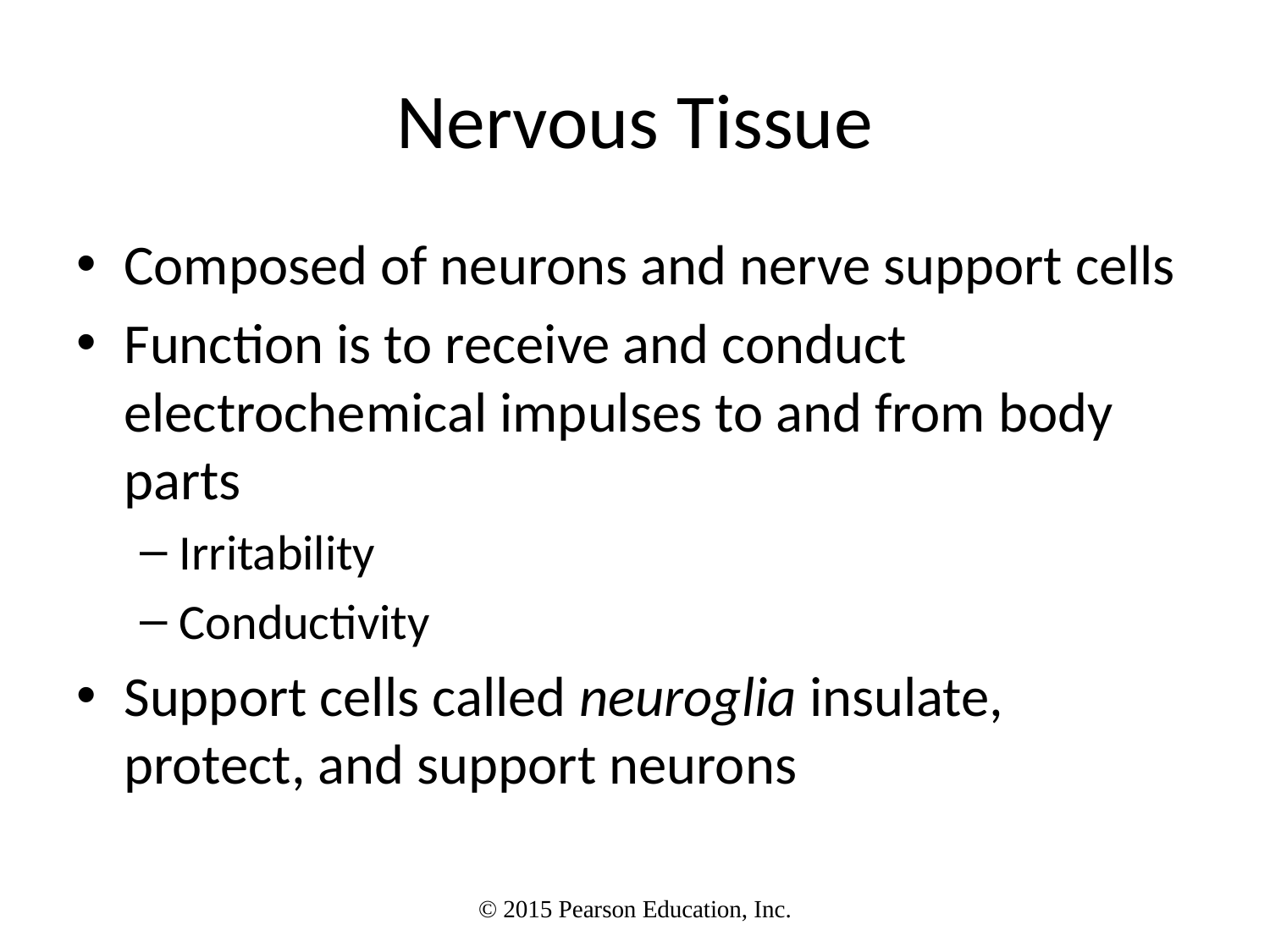

# Nervous Tissue
Composed of neurons and nerve support cells
Function is to receive and conduct electrochemical impulses to and from body parts
Irritability
Conductivity
Support cells called neuroglia insulate, protect, and support neurons
© 2015 Pearson Education, Inc.